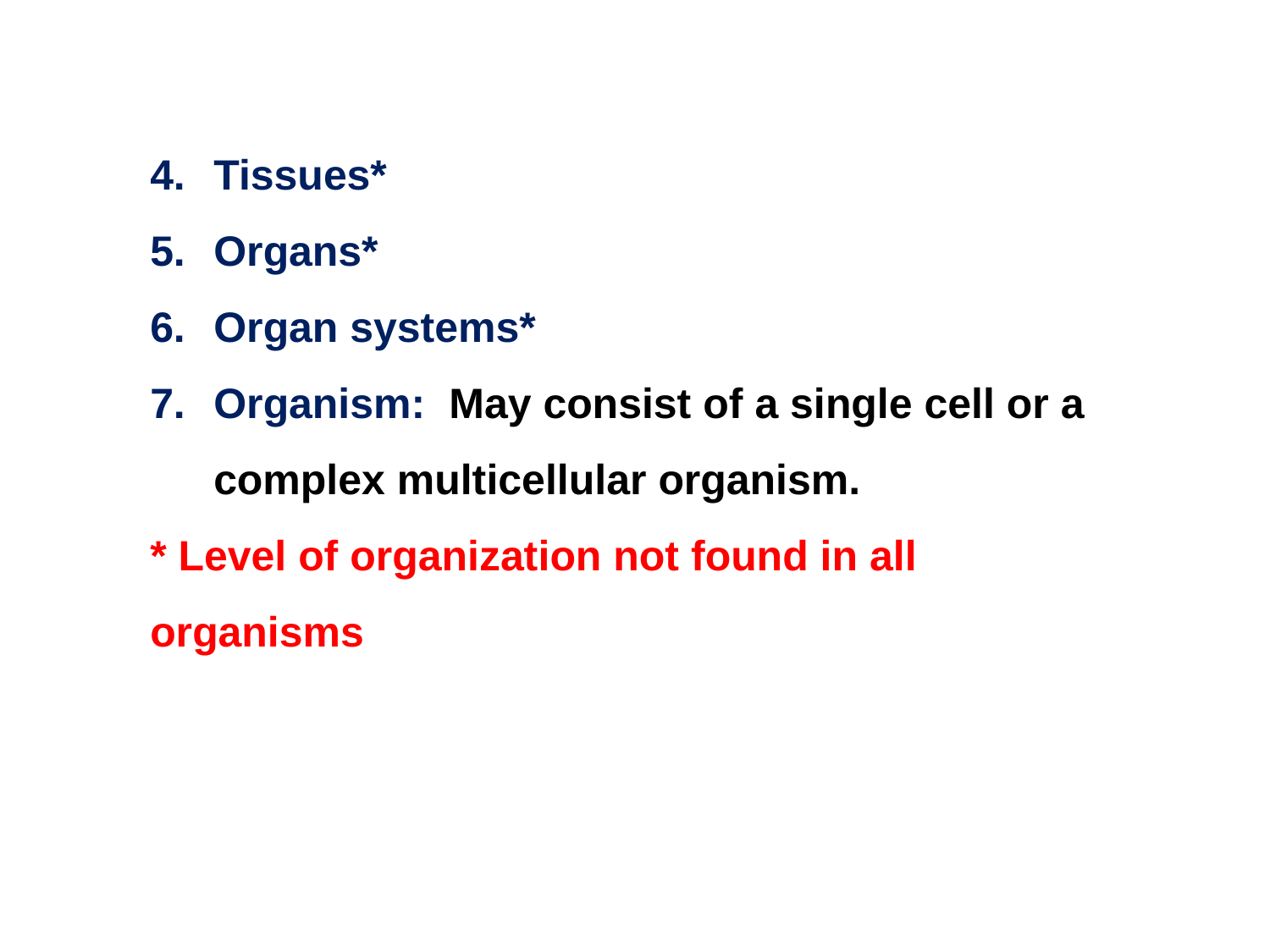

Tissues*
Organs*
Organ systems*
Organism:  May consist of a single cell or a complex multicellular organism.
* Level of organization not found in all organisms